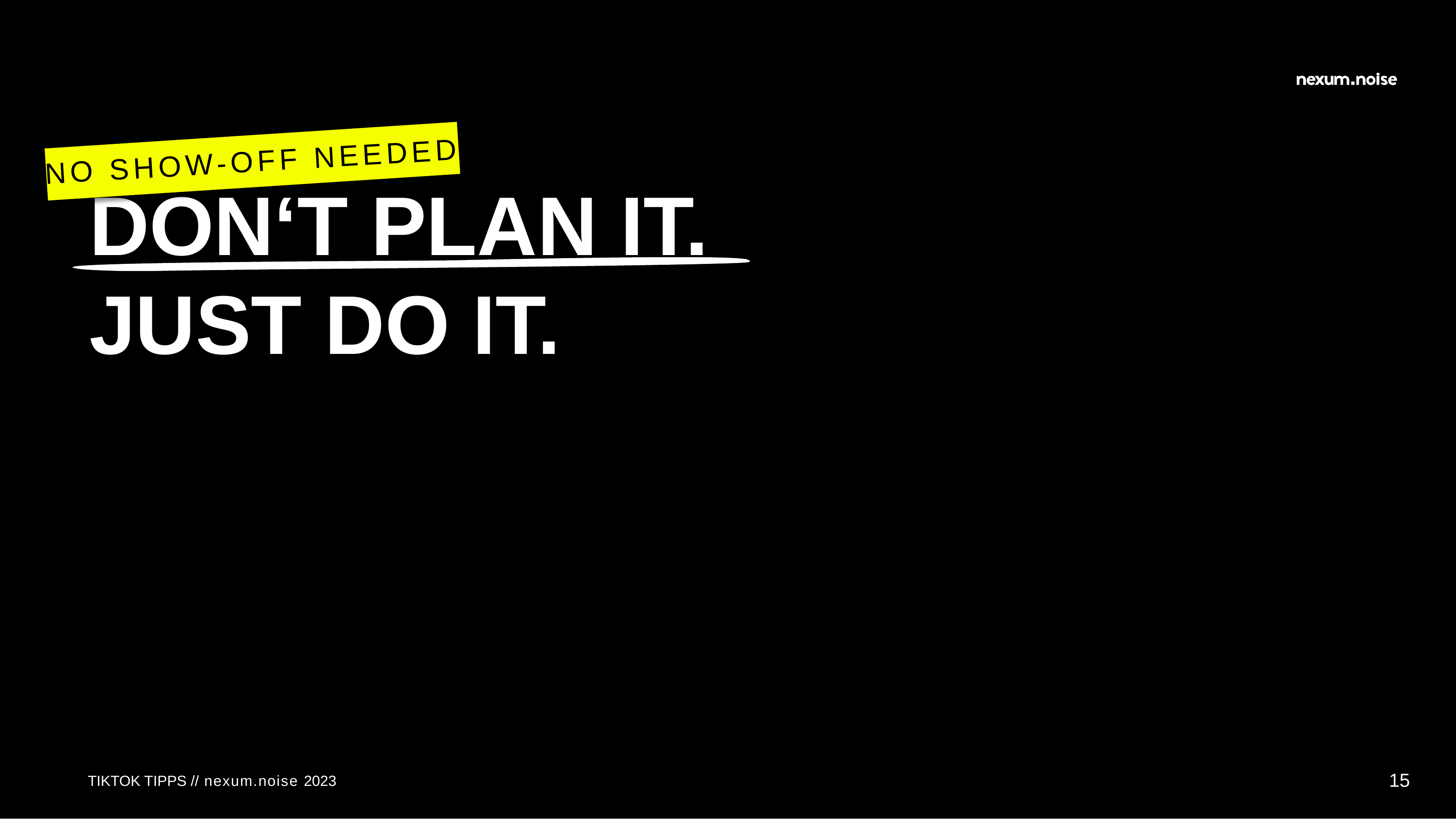

NO SHOW-OFF NEEDED
DON‘T PLAN IT.
JUST DO IT.

TIKTOK TIPPS // nexum.noise 2023